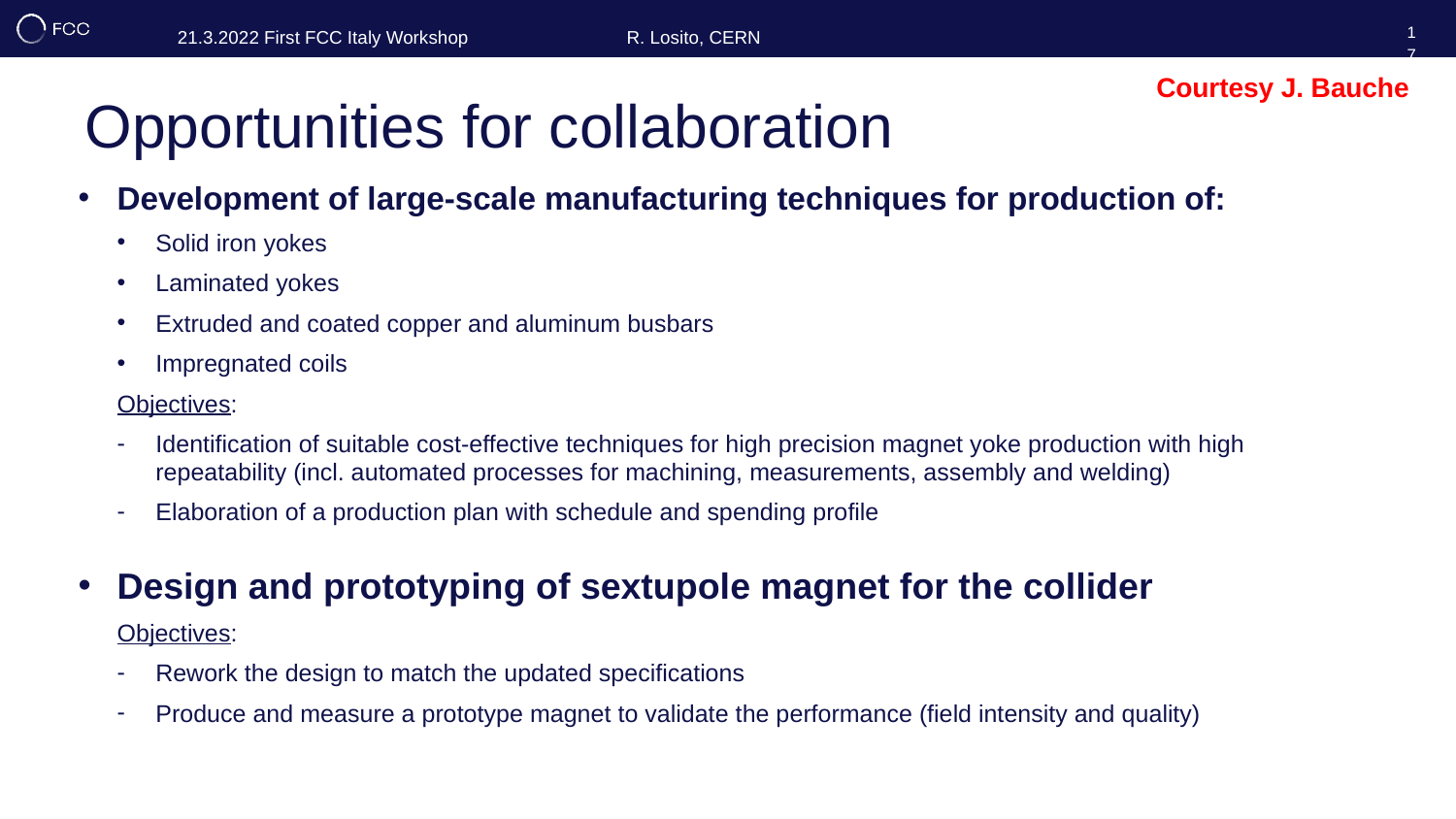

17
Courtesy J. Bauche
# Opportunities for collaboration
Development of large-scale manufacturing techniques for production of:
Solid iron yokes
Laminated yokes
Extruded and coated copper and aluminum busbars
Impregnated coils
Objectives:
Identification of suitable cost-effective techniques for high precision magnet yoke production with high repeatability (incl. automated processes for machining, measurements, assembly and welding)
Elaboration of a production plan with schedule and spending profile

Design and prototyping of sextupole magnet for the collider
Objectives:
Rework the design to match the updated specifications
Produce and measure a prototype magnet to validate the performance (field intensity and quality)